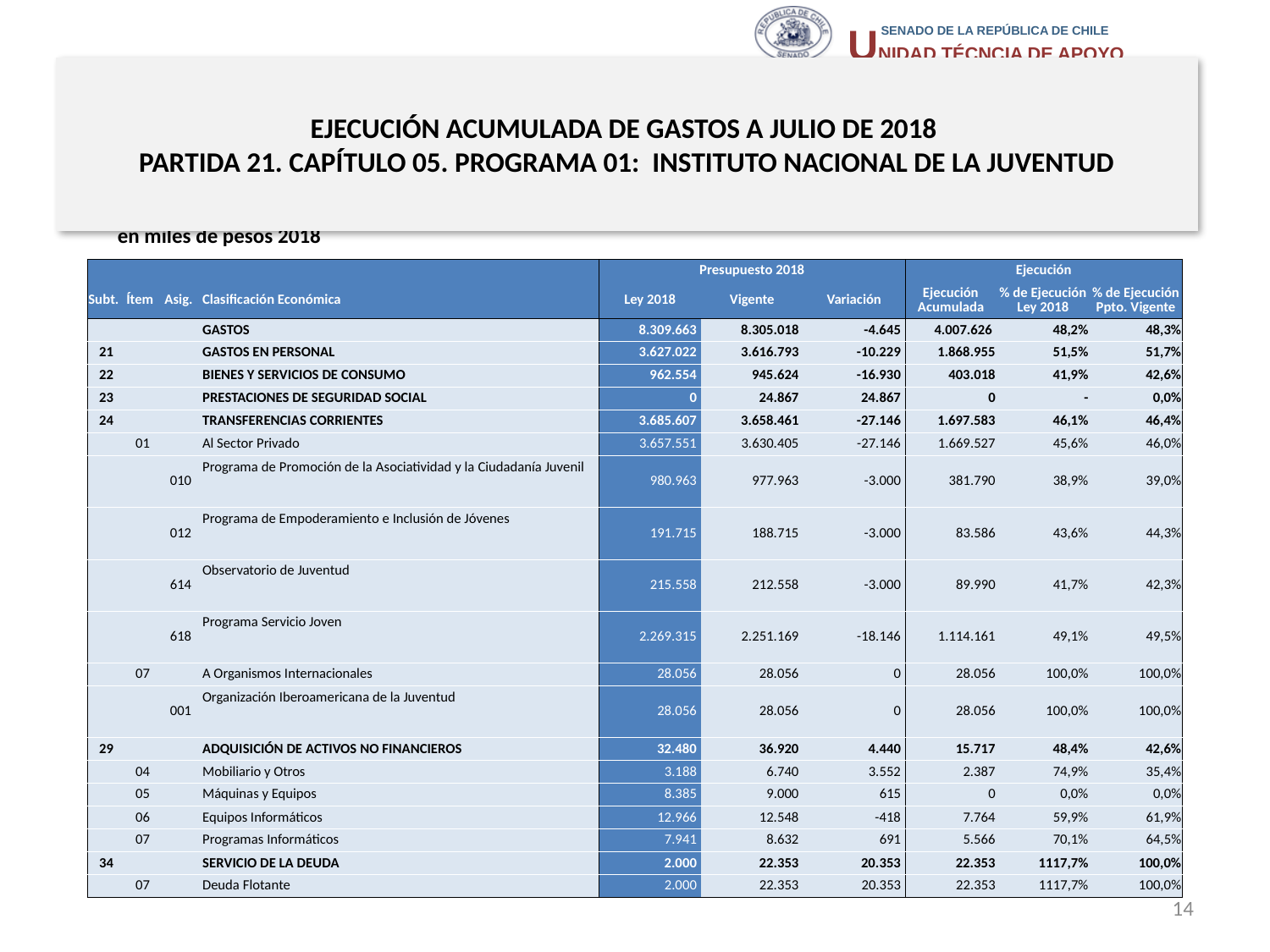

# EJECUCIÓN ACUMULADA DE GASTOS A JULIO DE 2018 PARTIDA 21. CAPÍTULO 05. PROGRAMA 01:  INSTITUTO NACIONAL DE LA JUVENTUD
en miles de pesos 2018
|  |  |  |  | Presupuesto 2018 |  |  | Ejecución |  |  |
| --- | --- | --- | --- | --- | --- | --- | --- | --- | --- |
| Subt. | Ítem | Asig. | Clasificación Económica | Ley 2018 | Vigente | Variación | Ejecución Acumulada | % de Ejecución Ley 2018 | % de Ejecución Ppto. Vigente |
|  |  |  | GASTOS | 8.309.663 | 8.305.018 | -4.645 | 4.007.626 | 48,2% | 48,3% |
| 21 |  |  | GASTOS EN PERSONAL | 3.627.022 | 3.616.793 | -10.229 | 1.868.955 | 51,5% | 51,7% |
| 22 |  |  | BIENES Y SERVICIOS DE CONSUMO | 962.554 | 945.624 | -16.930 | 403.018 | 41,9% | 42,6% |
| 23 |  |  | PRESTACIONES DE SEGURIDAD SOCIAL | 0 | 24.867 | 24.867 | 0 | - | 0,0% |
| 24 |  |  | TRANSFERENCIAS CORRIENTES | 3.685.607 | 3.658.461 | -27.146 | 1.697.583 | 46,1% | 46,4% |
|  | 01 |  | Al Sector Privado | 3.657.551 | 3.630.405 | -27.146 | 1.669.527 | 45,6% | 46,0% |
|  |  | 010 | Programa de Promoción de la Asociatividad y la Ciudadanía Juvenil | 980.963 | 977.963 | -3.000 | 381.790 | 38,9% | 39,0% |
|  |  | 012 | Programa de Empoderamiento e Inclusión de Jóvenes | 191.715 | 188.715 | -3.000 | 83.586 | 43,6% | 44,3% |
|  |  | 614 | Observatorio de Juventud | 215.558 | 212.558 | -3.000 | 89.990 | 41,7% | 42,3% |
|  |  | 618 | Programa Servicio Joven | 2.269.315 | 2.251.169 | -18.146 | 1.114.161 | 49,1% | 49,5% |
|  | 07 |  | A Organismos Internacionales | 28.056 | 28.056 | 0 | 28.056 | 100,0% | 100,0% |
|  |  | 001 | Organización Iberoamericana de la Juventud | 28.056 | 28.056 | 0 | 28.056 | 100,0% | 100,0% |
| 29 |  |  | ADQUISICIÓN DE ACTIVOS NO FINANCIEROS | 32.480 | 36.920 | 4.440 | 15.717 | 48,4% | 42,6% |
|  | 04 |  | Mobiliario y Otros | 3.188 | 6.740 | 3.552 | 2.387 | 74,9% | 35,4% |
|  | 05 |  | Máquinas y Equipos | 8.385 | 9.000 | 615 | 0 | 0,0% | 0,0% |
|  | 06 |  | Equipos Informáticos | 12.966 | 12.548 | -418 | 7.764 | 59,9% | 61,9% |
|  | 07 |  | Programas Informáticos | 7.941 | 8.632 | 691 | 5.566 | 70,1% | 64,5% |
| 34 |  |  | SERVICIO DE LA DEUDA | 2.000 | 22.353 | 20.353 | 22.353 | 1117,7% | 100,0% |
|  | 07 |  | Deuda Flotante | 2.000 | 22.353 | 20.353 | 22.353 | 1117,7% | 100,0% |
Fuente: Elaboración propia en base  a Informes de ejecución presupuestaria mensual de DIPRES.
14